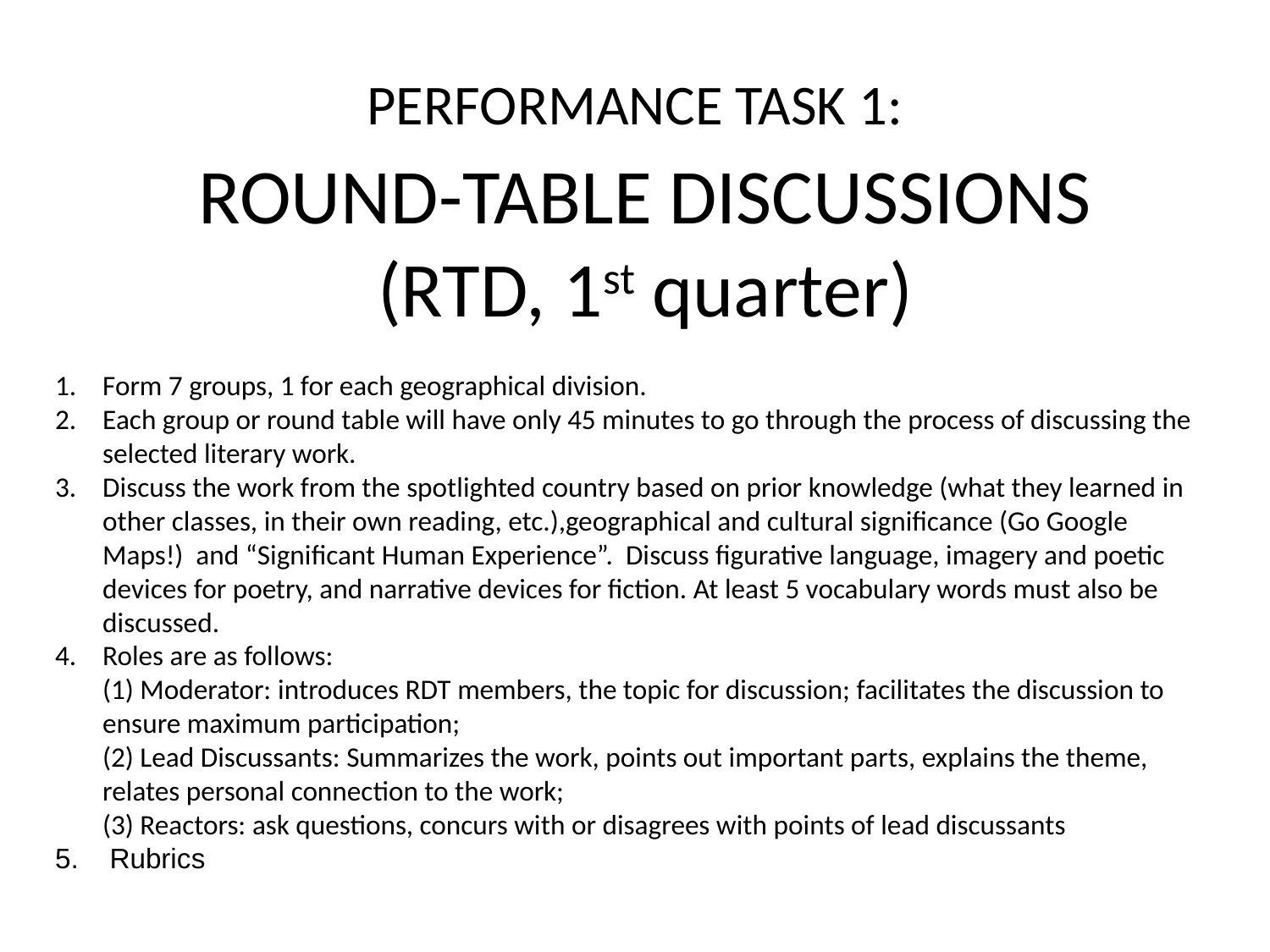

# PERFORMANCE TASK 1:
ROUND-TABLE DISCUSSIONS
(RTD, 1st quarter)

Form 7 groups, 1 for each geographical division.
Each group or round table will have only 45 minutes to go through the process of discussing the selected literary work.
Discuss the work from the spotlighted country based on prior knowledge (what they learned in other classes, in their own reading, etc.),geographical and cultural significance (Go Google Maps!)  and “Significant Human Experience”.  Discuss figurative language, imagery and poetic devices for poetry, and narrative devices for fiction. At least 5 vocabulary words must also be discussed.
Roles are as follows:
	(1) Moderator: introduces RDT members, the topic for discussion; facilitates the discussion to ensure maximum participation;
	(2) Lead Discussants: Summarizes the work, points out important parts, explains the theme, relates personal connection to the work;
	(3) Reactors: ask questions, concurs with or disagrees with points of lead discussants
5.    Rubrics